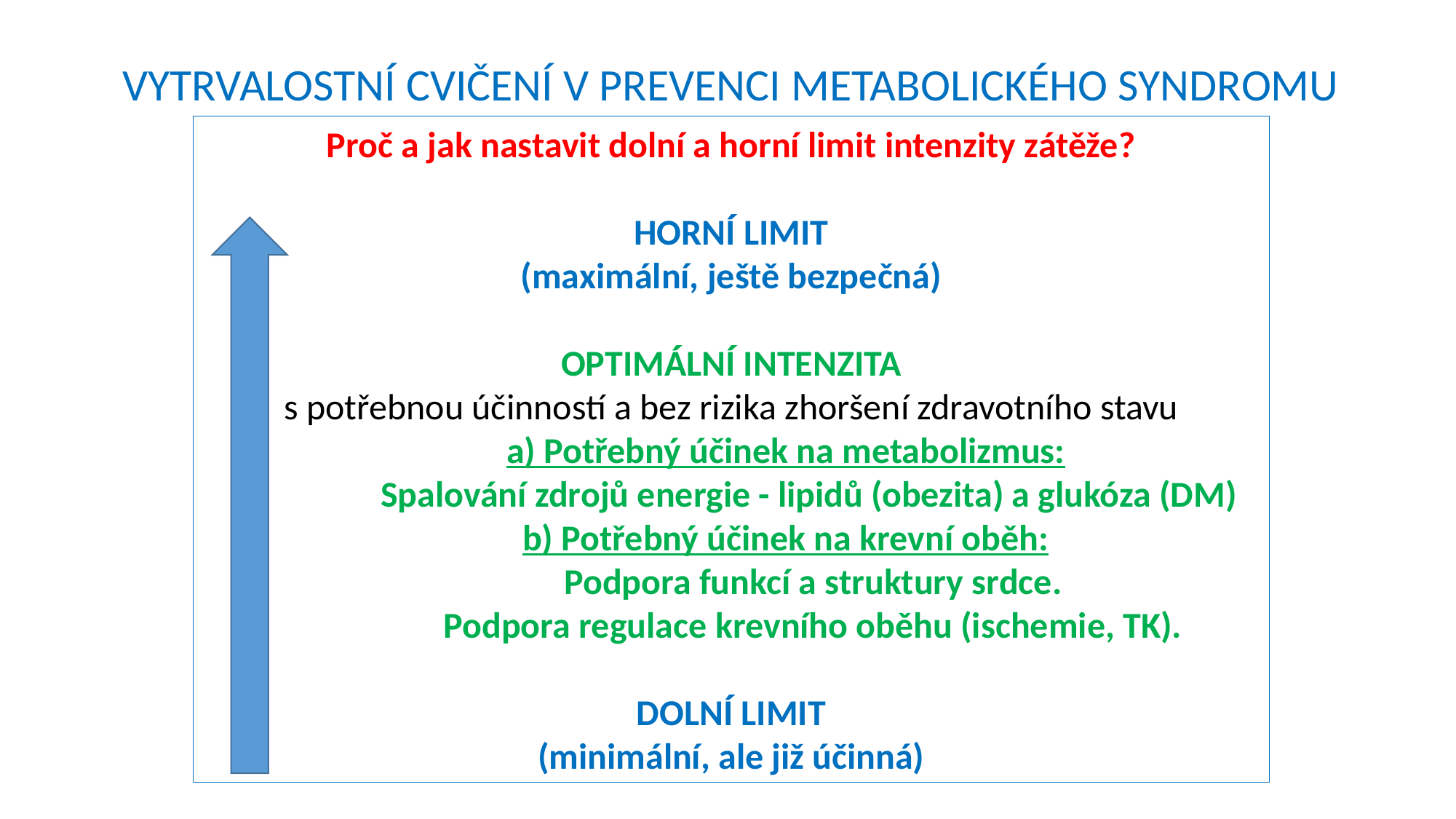

Vytrvalostní cvičení v prevenci metabolického syndromu
Proč a jak nastavit dolní a horní limit intenzity zátěže?

HORNÍ LIMIT
(maximální, ještě bezpečná)

OPTIMÁLNÍ INTENZITA
s potřebnou účinností a bez rizika zhoršení zdravotního stavu
a) Potřebný účinek na metabolizmus:
Spalování zdrojů energie - lipidů (obezita) a glukóza (DM)
b) Potřebný účinek na krevní oběh:
Podpora funkcí a struktury srdce.
Podpora regulace krevního oběhu (ischemie, TK).

DOLNÍ LIMIT
(minimální, ale již účinná)